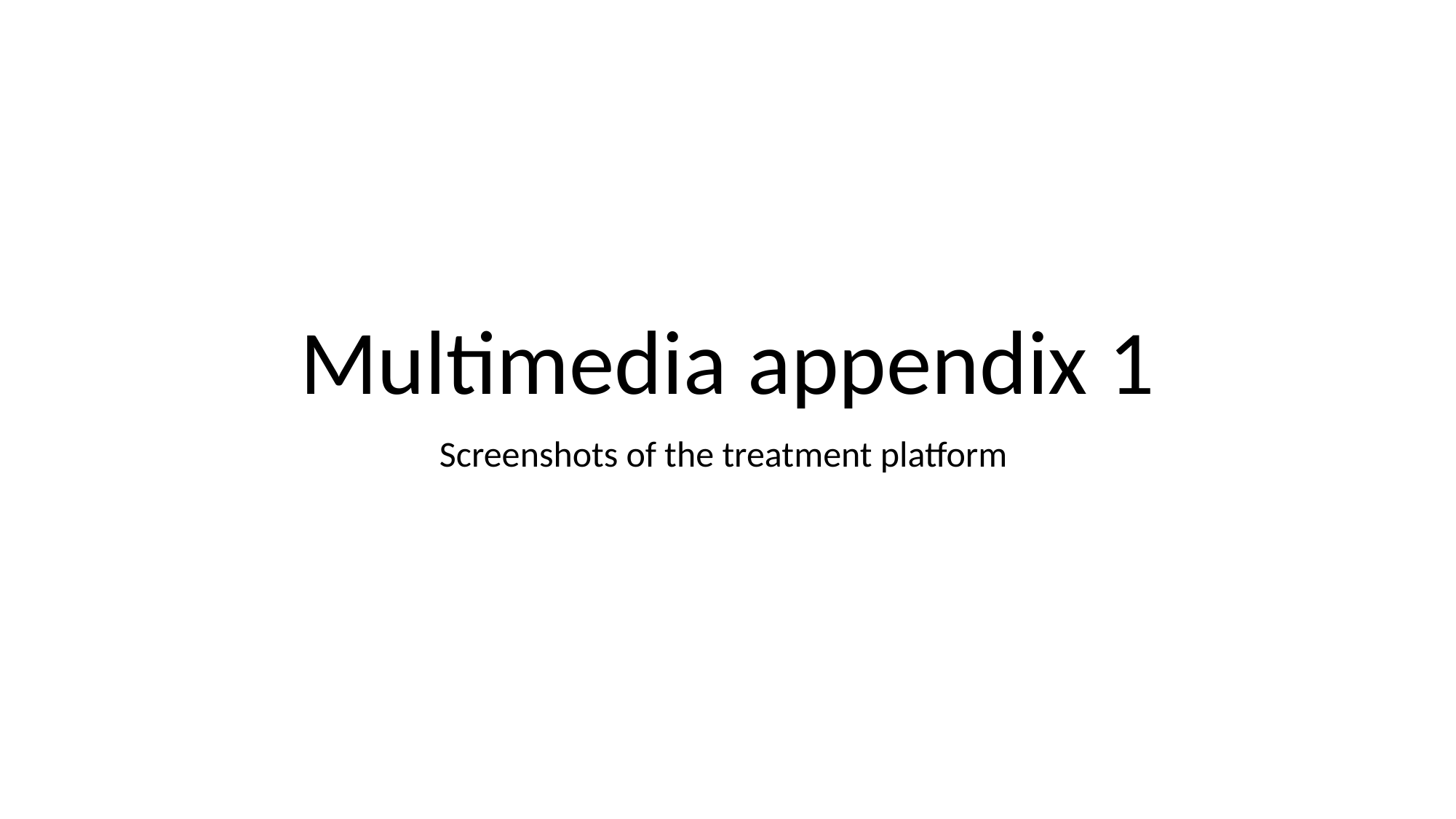

# Multimedia appendix 1
Screenshots of the treatment platform